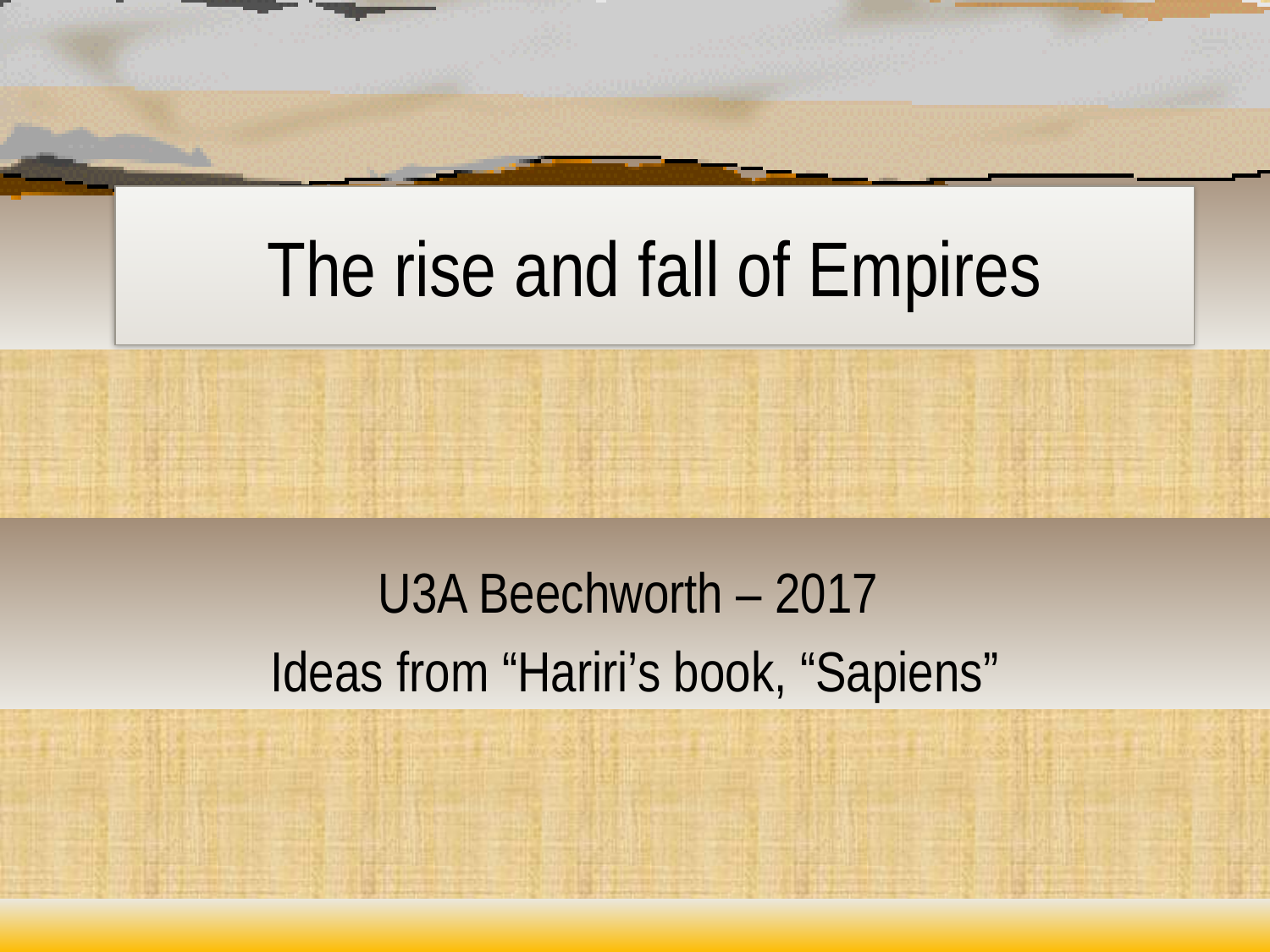

# The rise and fall of Empires
U3A Beechworth – 2017
Ideas from “Hariri’s book, “Sapiens”